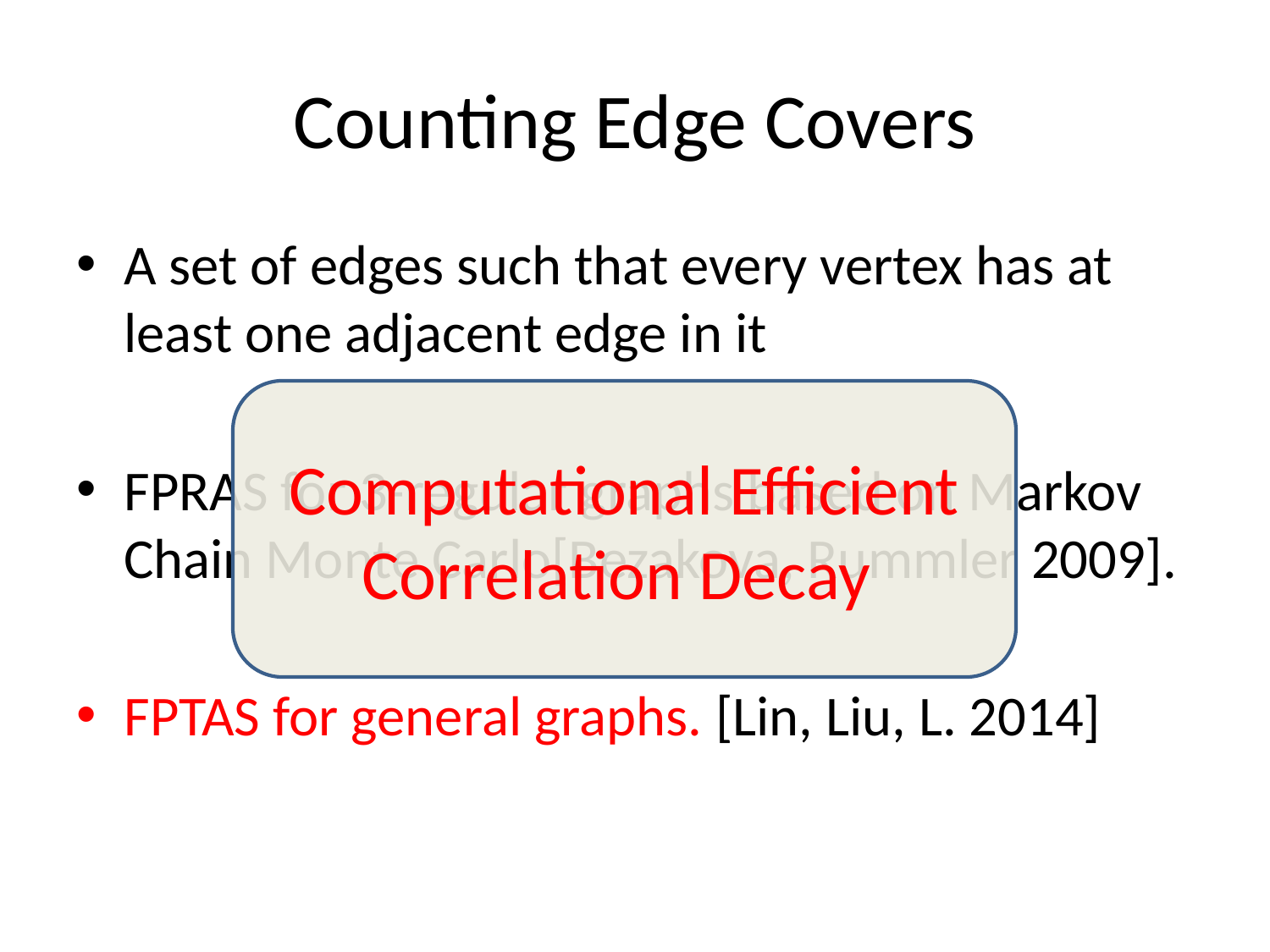

# Counting Edge Covers
A set of edges such that every vertex has at least one adjacent edge in it

FPRAS for 3-regular graphs based on Markov Chain Monte Carlo[Bezakova, Rummler 2009].

FPTAS for general graphs. [Lin, Liu, L. 2014]
Computational Efficient Correlation Decay